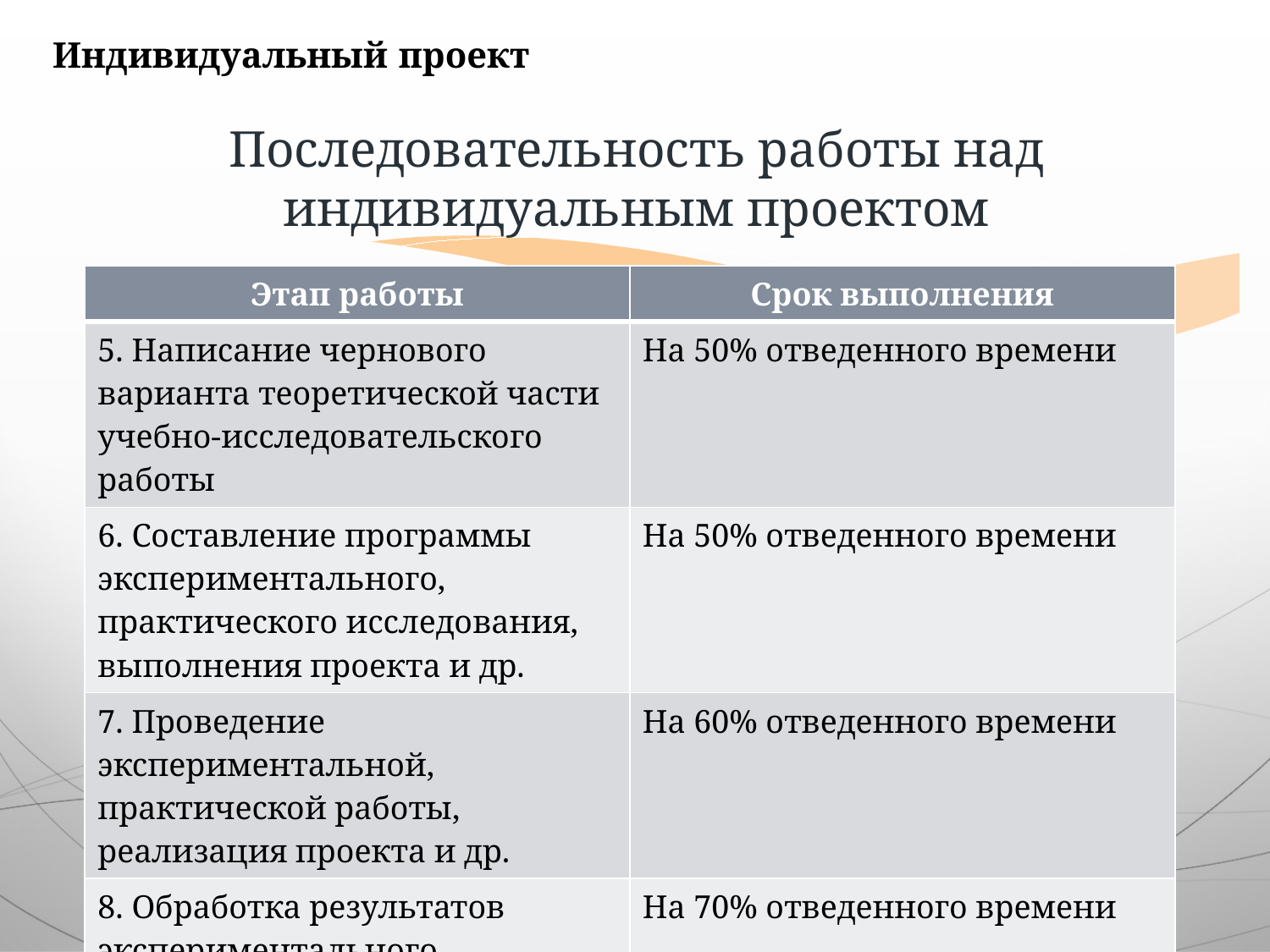

Индивидуальный проект
# Последовательность работы над индивидуальным проектом
| Этап работы | Срок выполнения |
| --- | --- |
| 5. Написание чернового варианта теоретической части учебно-исследовательского работы | На 50% отведенного времени |
| 6. Составление программы экспериментального, практического исследования, выполнения проекта и др. | На 50% отведенного времени |
| 7. Проведение экспериментальной, практической работы, реализация проекта и др. | На 60% отведенного времени |
| 8. Обработка результатов экспериментального, практического, проектного исследования | На 70% отведенного времени |